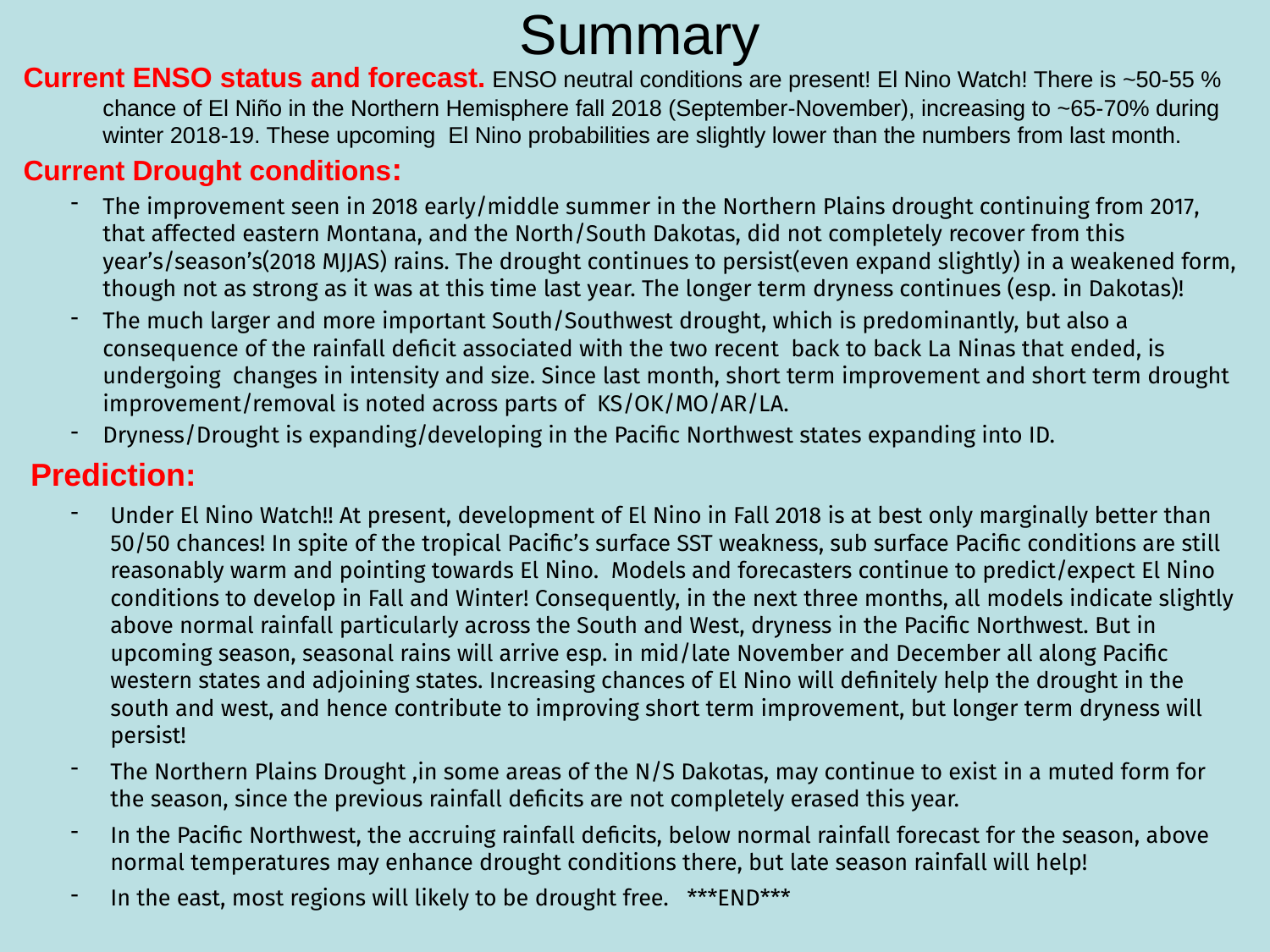

# Summary
Current ENSO status and forecast. ENSO neutral conditions are present! El Nino Watch! There is ~50-55 % chance of El Niño in the Northern Hemisphere fall 2018 (September-November), increasing to ~65-70% during winter 2018-19. These upcoming  El Nino probabilities are slightly lower than the numbers from last month.
Current Drought conditions:
The improvement seen in 2018 early/middle summer in the Northern Plains drought continuing from 2017, that affected eastern Montana, and the North/South Dakotas, did not completely recover from this year’s/season’s(2018 MJJAS) rains. The drought continues to persist(even expand slightly) in a weakened form, though not as strong as it was at this time last year. The longer term dryness continues (esp. in Dakotas)!
The much larger and more important South/Southwest drought, which is predominantly, but also a consequence of the rainfall deficit associated with the two recent  back to back La Ninas that ended, is undergoing  changes in intensity and size. Since last month, short term improvement and short term drought improvement/removal is noted across parts of  KS/OK/MO/AR/LA.
Dryness/Drought is expanding/developing in the Pacific Northwest states expanding into ID.
Prediction:
Under El Nino Watch!! At present, development of El Nino in Fall 2018 is at best only marginally better than 50/50 chances! In spite of the tropical Pacific’s surface SST weakness, sub surface Pacific conditions are still reasonably warm and pointing towards El Nino.  Models and forecasters continue to predict/expect El Nino conditions to develop in Fall and Winter! Consequently, in the next three months, all models indicate slightly above normal rainfall particularly across the South and West, dryness in the Pacific Northwest. But in upcoming season, seasonal rains will arrive esp. in mid/late November and December all along Pacific western states and adjoining states. Increasing chances of El Nino will definitely help the drought in the south and west, and hence contribute to improving short term improvement, but longer term dryness will persist!
The Northern Plains Drought ,in some areas of the N/S Dakotas, may continue to exist in a muted form for the season, since the previous rainfall deficits are not completely erased this year.
In the Pacific Northwest, the accruing rainfall deficits, below normal rainfall forecast for the season, above normal temperatures may enhance drought conditions there, but late season rainfall will help!
In the east, most regions will likely to be drought free.   ***END***